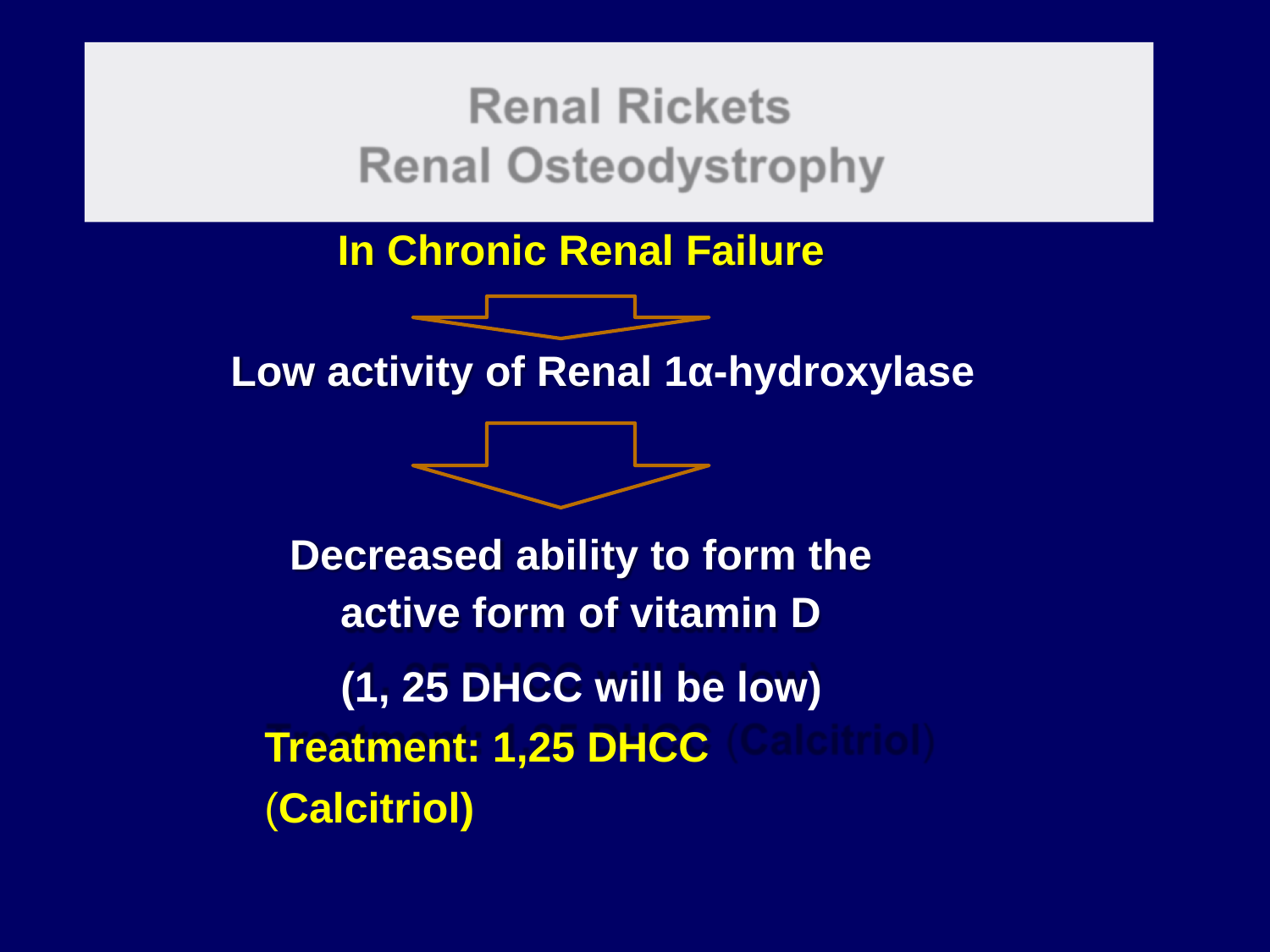

nal R
ste

In Chronic Renal Failure

Low activity of Renal 1α-hydroxylase

Decreased ability to form the
active form of vitamin D
(1, 25 DHCC will be low) Treatment: 1,25 DHCC (Calcitriol)